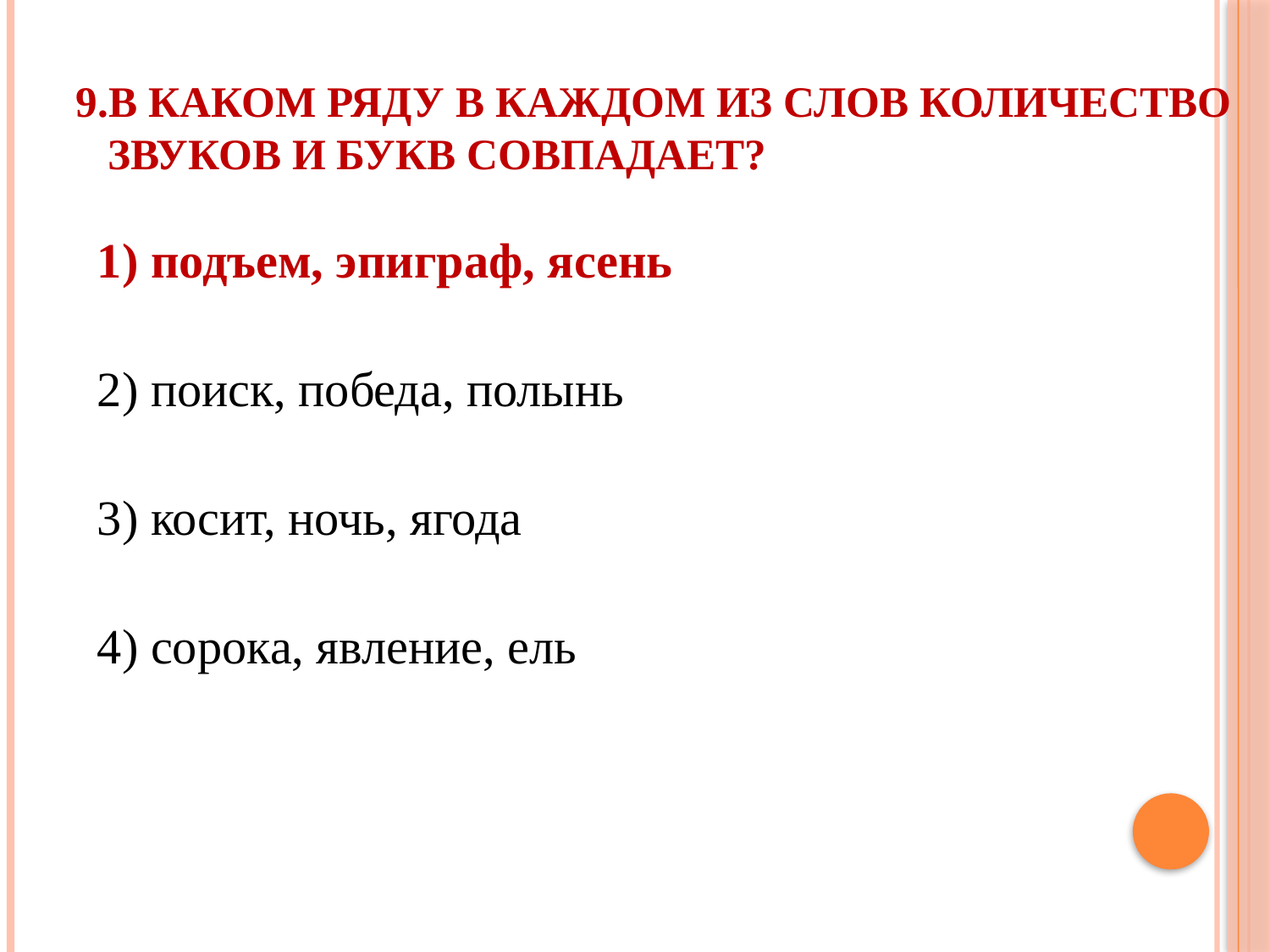

# 9.В каком ряду в каждом из слов количество звуков и букв совпадает?
1) подъем, эпиграф, ясень
2) поиск, победа, полынь
3) косит, ночь, ягода
4) сорока, явление, ель